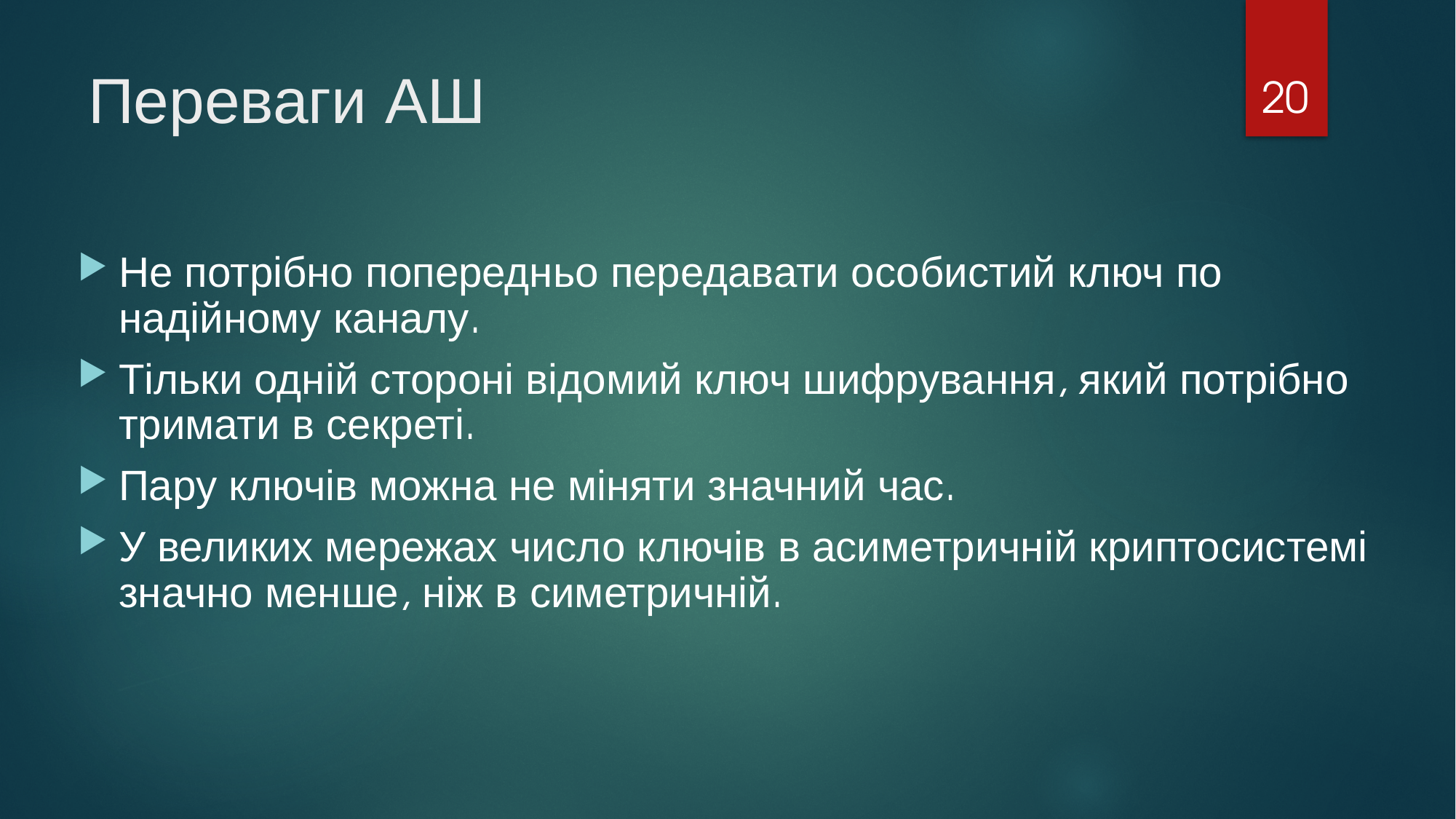

20
# Переваги АШ
Не потрібно попередньо передавати особистий ключ по надійному каналу.
Тільки одній стороні відомий ключ шифрування, який потрібно тримати в секреті.
Пару ключів можна не міняти значний час.
У великих мережах число ключів в асиметричній криптосистемі значно менше, ніж в симетричній.